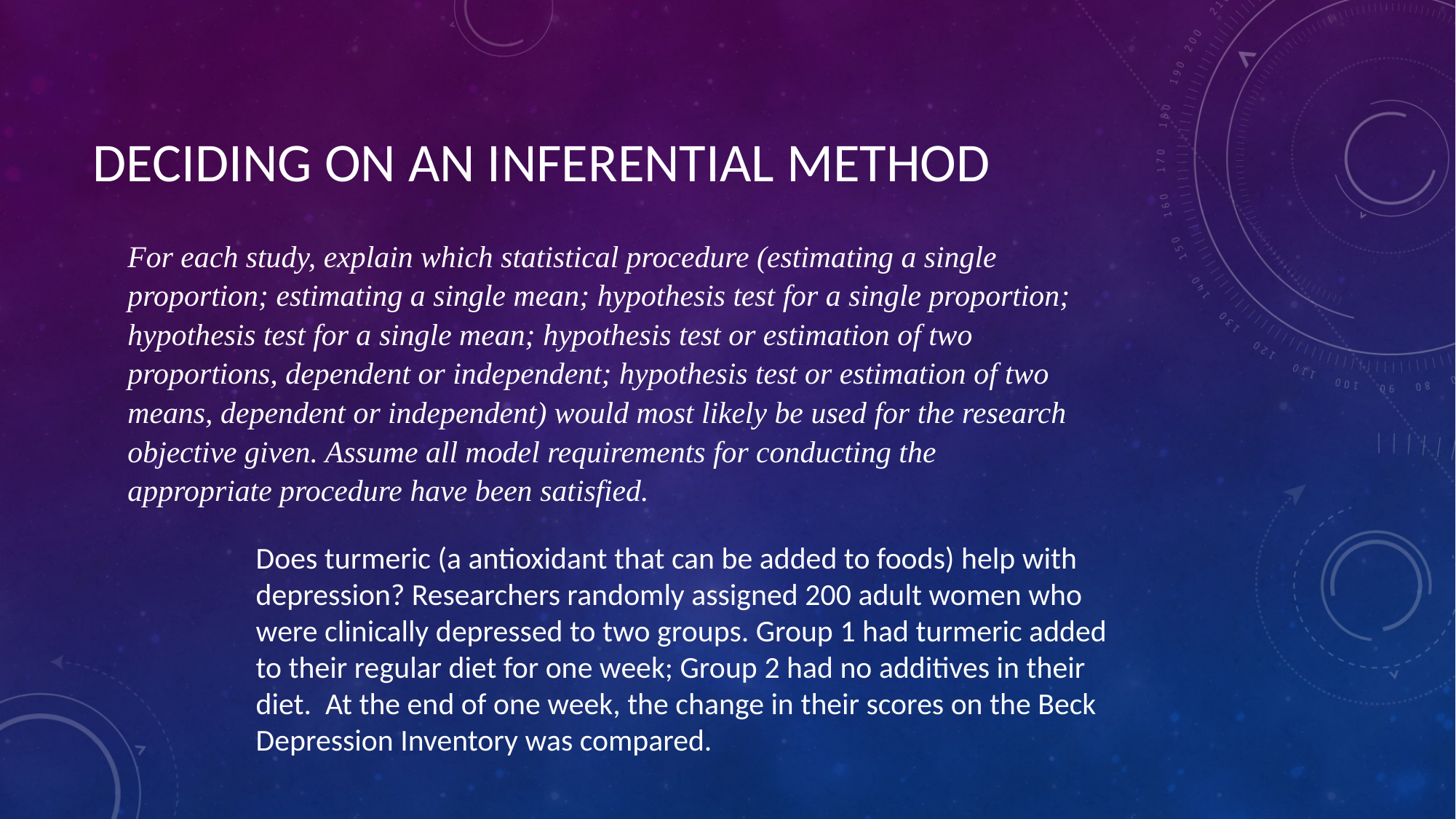

# Deciding on an inferential method
For each study, explain which statistical procedure (estimating a single proportion; estimating a single mean; hypothesis test for a single proportion; hypothesis test for a single mean; hypothesis test or estimation of two proportions, dependent or independent; hypothesis test or estimation of two means, dependent or independent) would most likely be used for the research objective given. Assume all model requirements for conducting the appropriate procedure have been satisfied.
Does turmeric (a antioxidant that can be added to foods) help with depression? Researchers randomly assigned 200 adult women who were clinically depressed to two groups. Group 1 had turmeric added to their regular diet for one week; Group 2 had no additives in their diet.  At the end of one week, the change in their scores on the Beck Depression Inventory was compared.